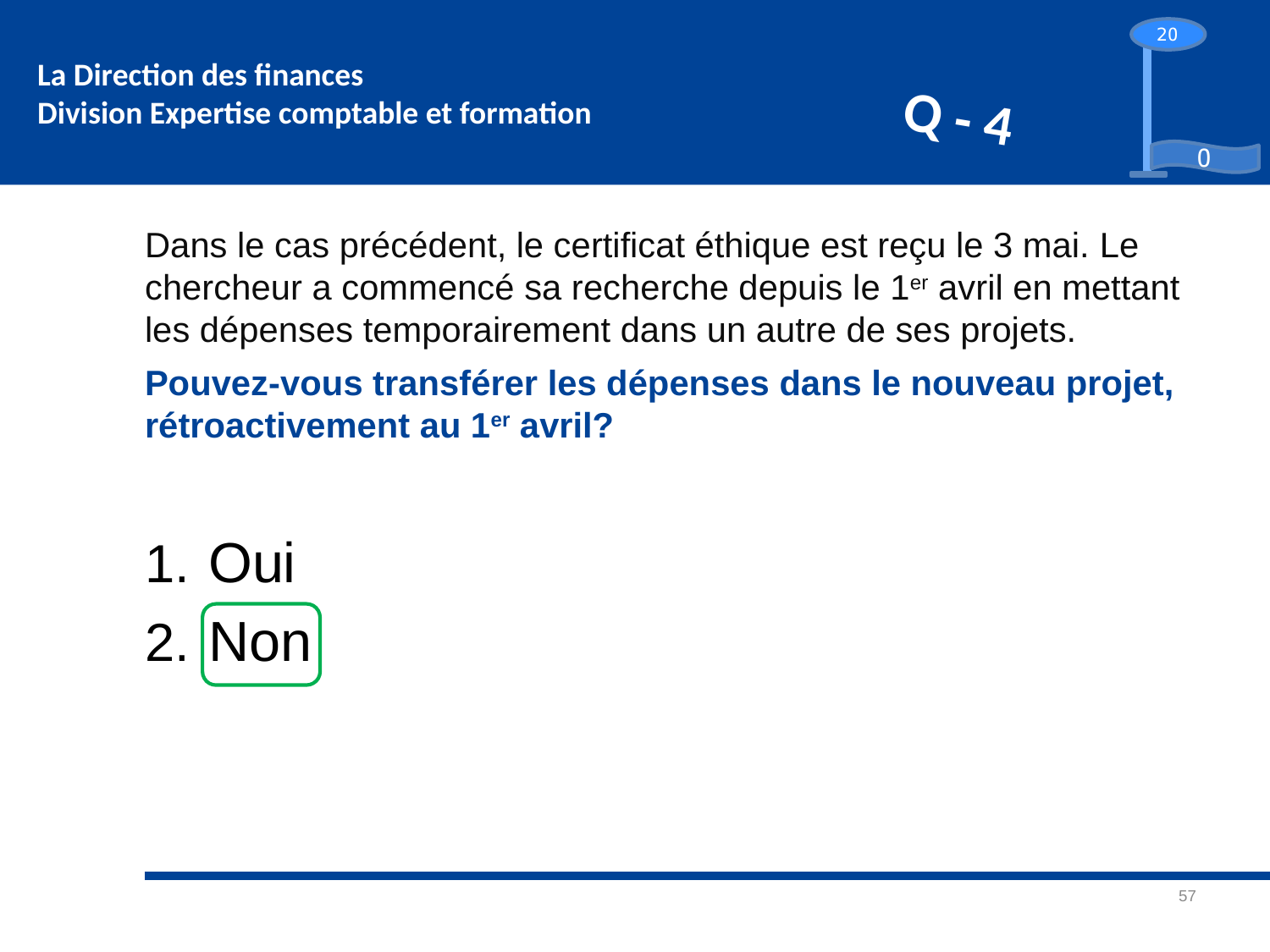

# Do you agree?
20
0

Q - 4
Dans le cas précédent, le certificat éthique est reçu le 3 mai. Le chercheur a commencé sa recherche depuis le 1er avril en mettant les dépenses temporairement dans un autre de ses projets.
Pouvez-vous transférer les dépenses dans le nouveau projet, rétroactivement au 1er avril?
Oui
Non

57